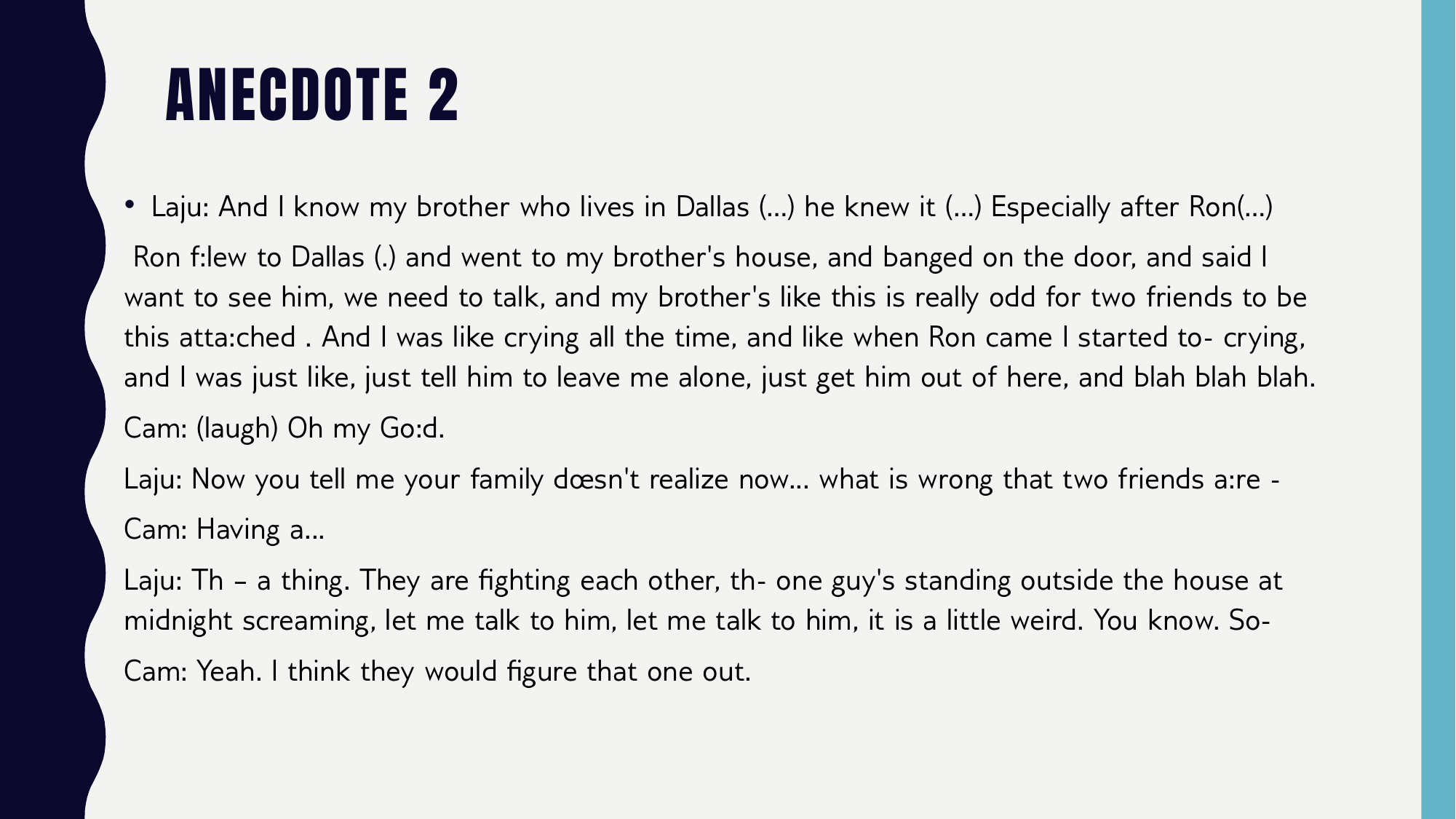

# Anecdote 2
Laju: And I know my brother who lives in Dallas (…) he knew it (…) Especially after Ron(…)
 Ron f:lew to Dallas (.) and went to my brother's house, and banged on the door, and said I want to see him, we need to talk, and my brother's like this is really odd for two friends to be this atta:ched . And I was like crying all the time, and like when Ron came I started to- crying, and I was just like, just tell him to leave me alone, just get him out of here, and blah blah blah.
Cam: (laugh) Oh my Go:d.
Laju: Now you tell me your family doesn't realize now... what is wrong that two friends a:re -
Cam: Having a...
Laju: Th – a thing. They are fighting each other, th- one guy's standing outside the house at midnight screaming, let me talk to him, let me talk to him, it is a little weird. You know. So-
Cam: Yeah. I think they would figure that one out.